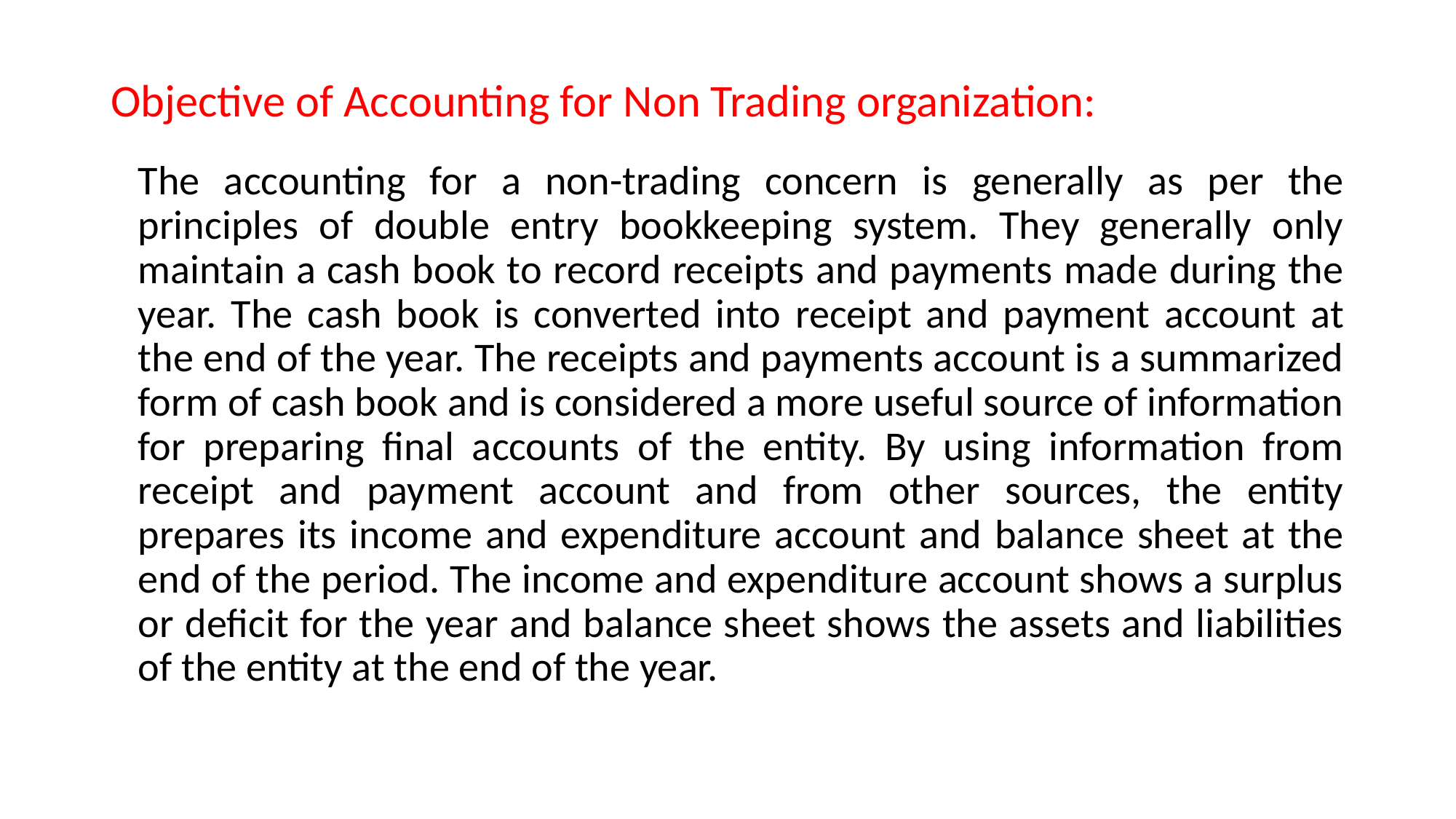

# Objective of Accounting for Non Trading organization:
	The accounting for a non-trading concern is generally as per the principles of double entry bookkeeping system. They generally only maintain a cash book to record receipts and payments made during the year. The cash book is converted into receipt and payment account at the end of the year. The receipts and payments account is a summarized form of cash book and is considered a more useful source of information for preparing final accounts of the entity. By using information from receipt and payment account and from other sources, the entity prepares its income and expenditure account and balance sheet at the end of the period. The income and expenditure account shows a surplus or deficit for the year and balance sheet shows the assets and liabilities of the entity at the end of the year.